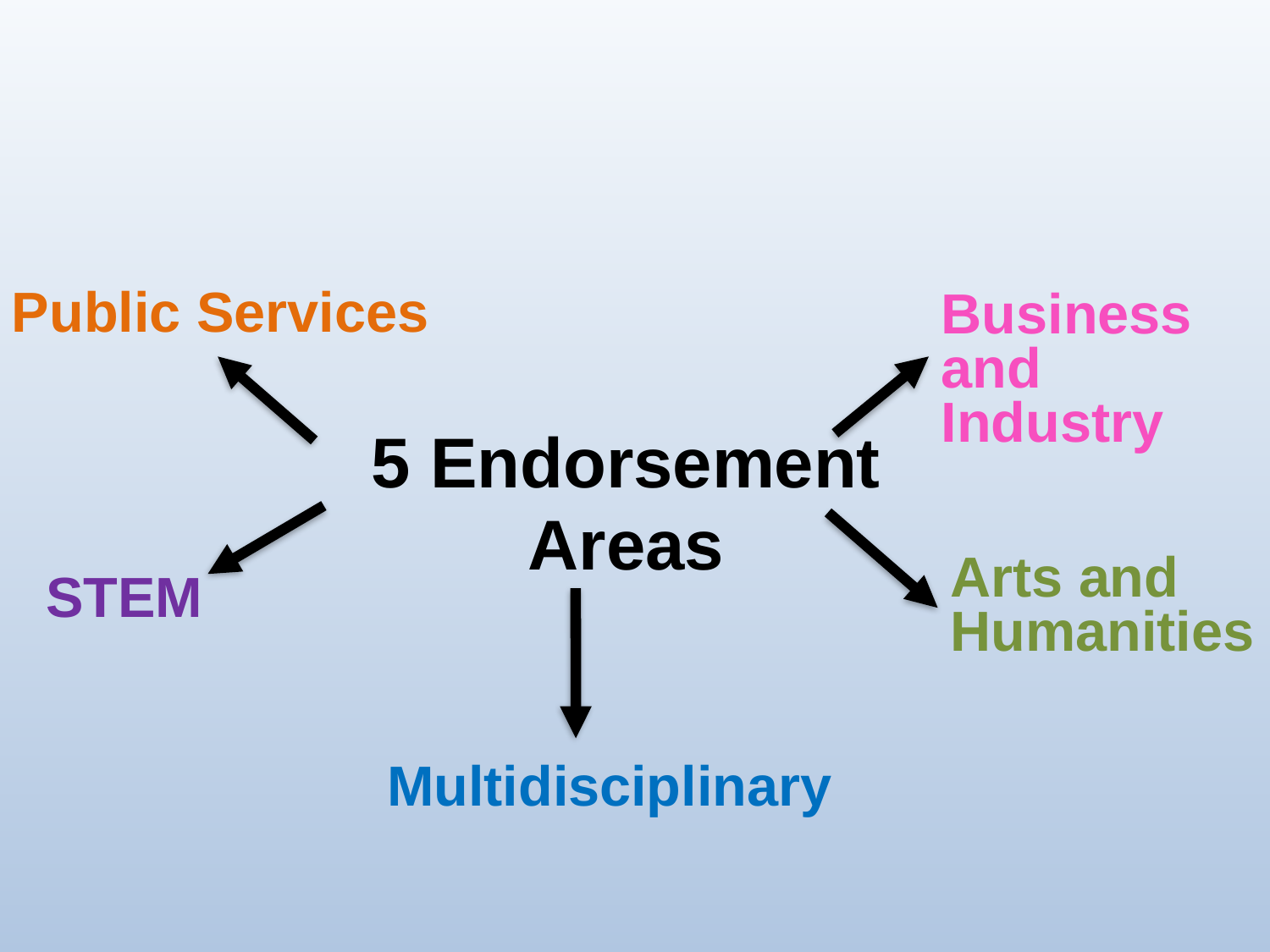

Public Services
Business and          Industry
5 Endorsement
Areas
Arts and Humanities
STEM
Multidisciplinary